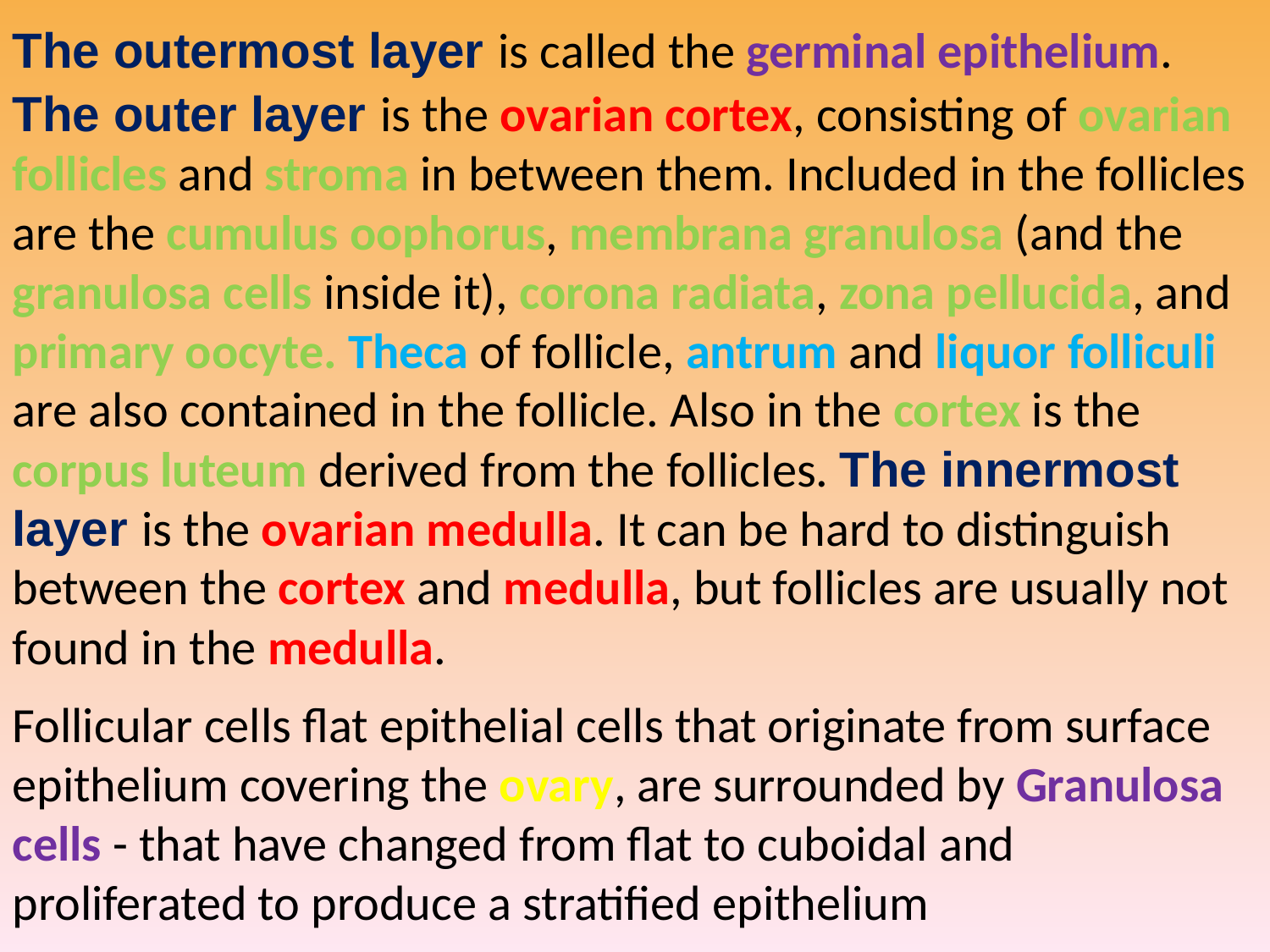

The outermost layer is called the germinal epithelium.
The outer layer is the ovarian cortex, consisting of ovarian follicles and stroma in between them. Included in the follicles are the cumulus oophorus, membrana granulosa (and the granulosa cells inside it), corona radiata, zona pellucida, and primary oocyte. Theca of follicle, antrum and liquor folliculi are also contained in the follicle. Also in the cortex is the corpus luteum derived from the follicles. The innermost layer is the ovarian medulla. It can be hard to distinguish between the cortex and medulla, but follicles are usually not found in the medulla.
Follicular cells flat epithelial cells that originate from surface epithelium covering the ovary, are surrounded by Granulosa cells - that have changed from flat to cuboidal and proliferated to produce a stratified epithelium